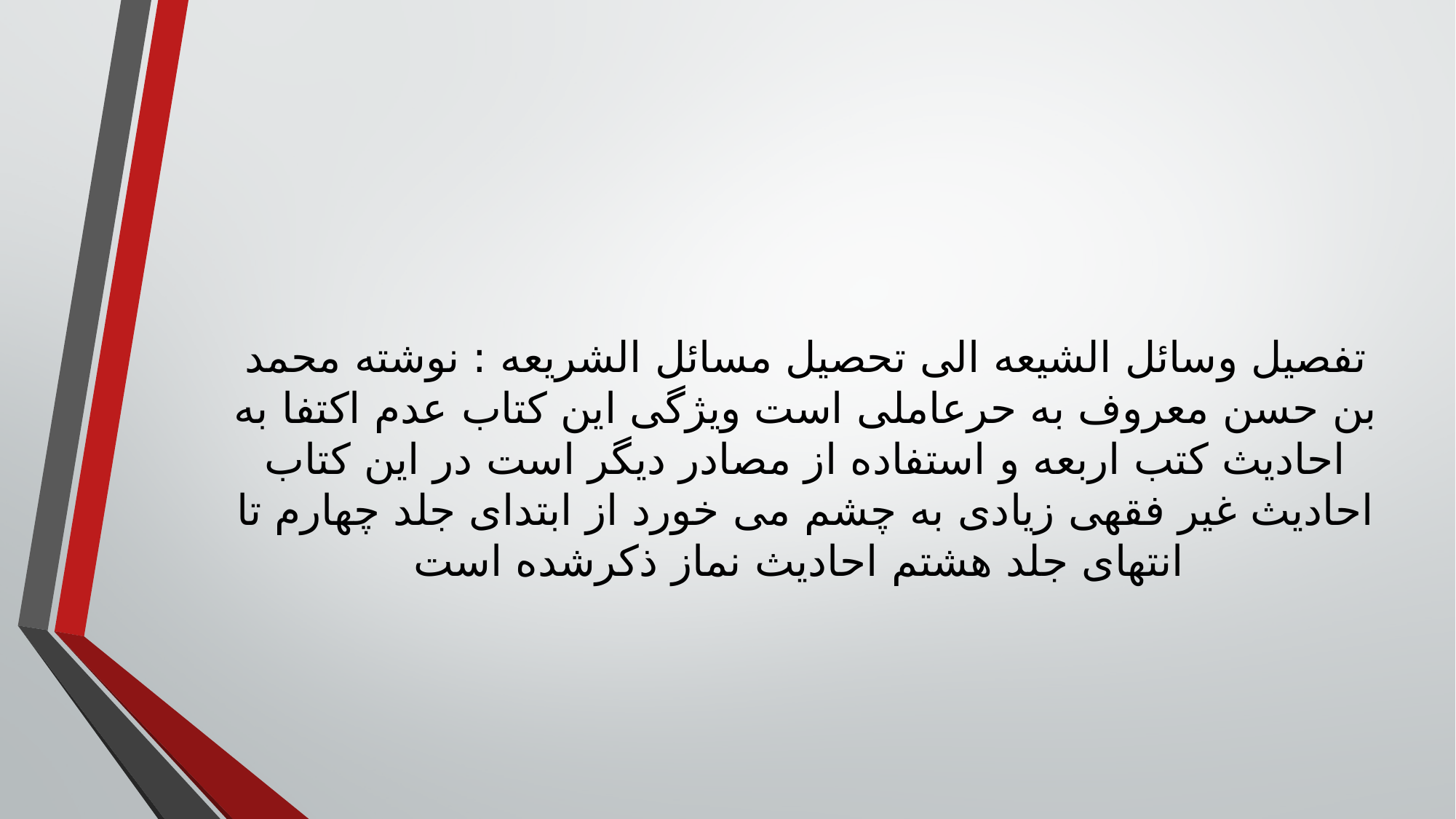

تفصیل وسائل الشیعه الی تحصیل مسائل الشریعه : نوشته محمد بن حسن معروف به حرعاملی است ویژگی این کتاب عدم اکتفا به احادیث کتب اربعه و استفاده از مصادر دیگر است در این کتاب احادیث غیر فقهی زیادی به چشم می خورد از ابتدای جلد چهارم تا انتهای جلد هشتم احادیث نماز ذکرشده است